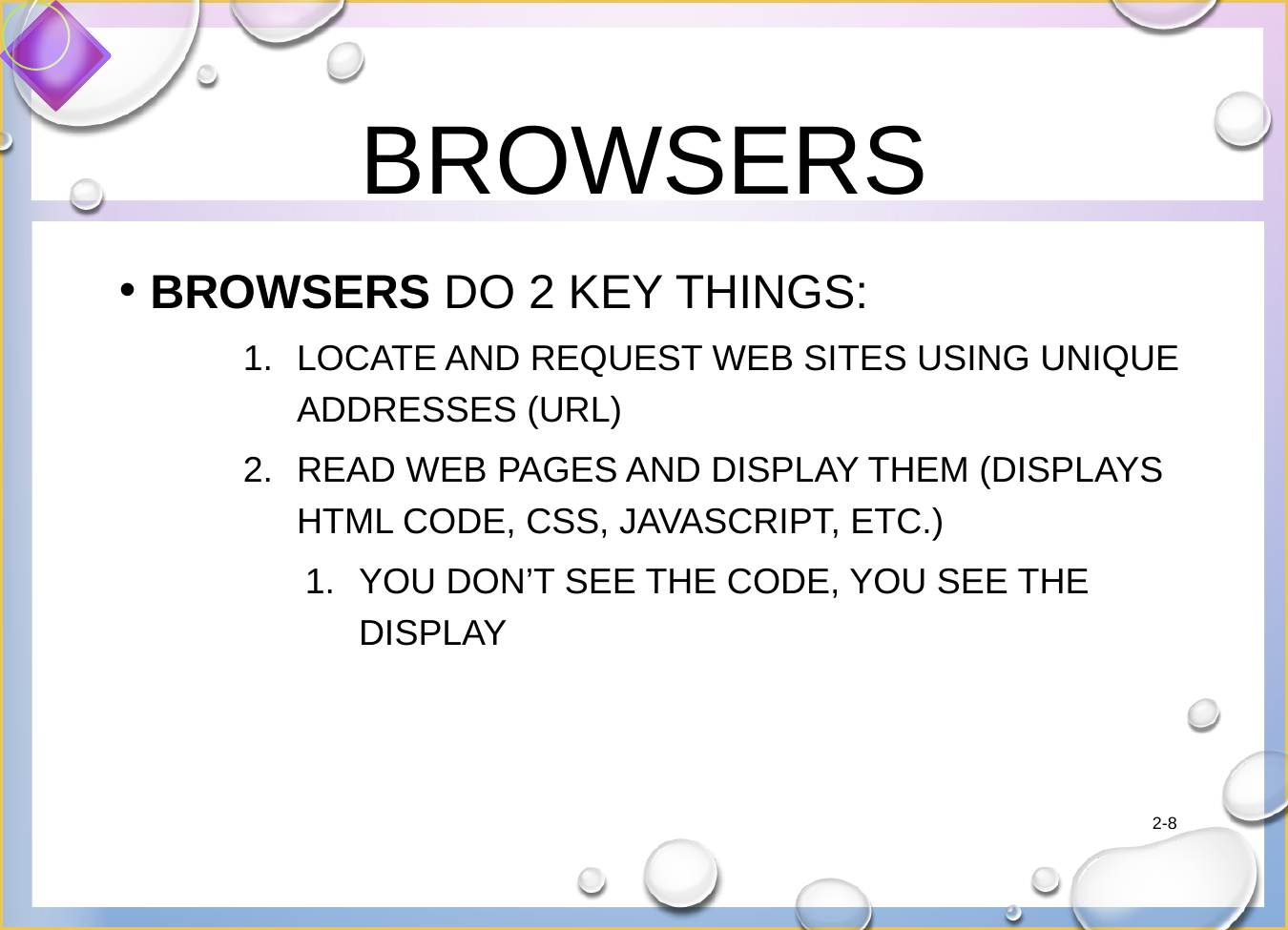

# Browsers
Browsers do 2 key things:
Locate And request web sites Using unique addresses (URL)
Read web pages and display them (displays html code, css, javascript, etc.)
You don’t see the code, you see the display
2-8